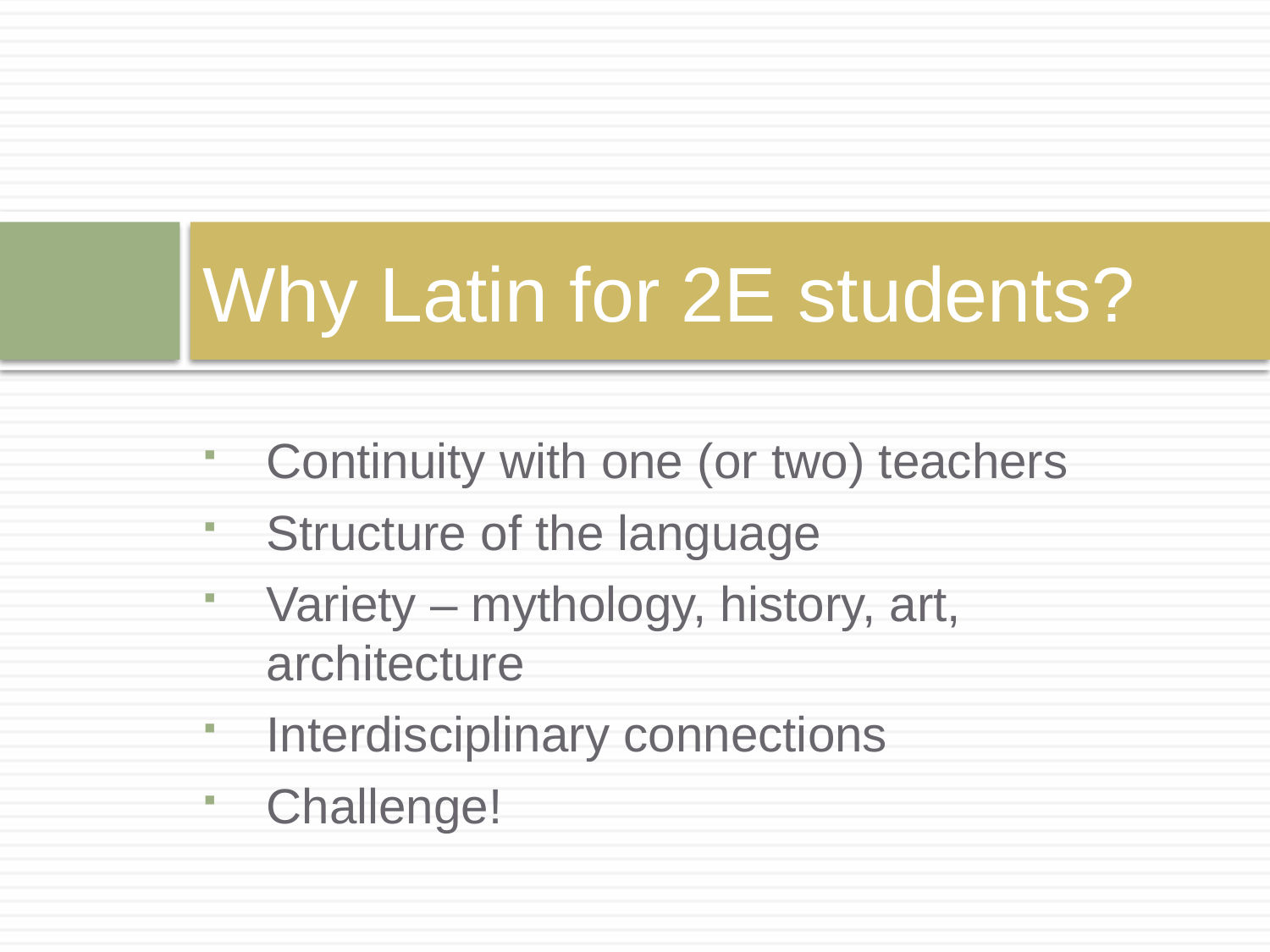

# Why Latin for 2E students?
Continuity with one (or two) teachers
Structure of the language
Variety – mythology, history, art, architecture
Interdisciplinary connections
Challenge!